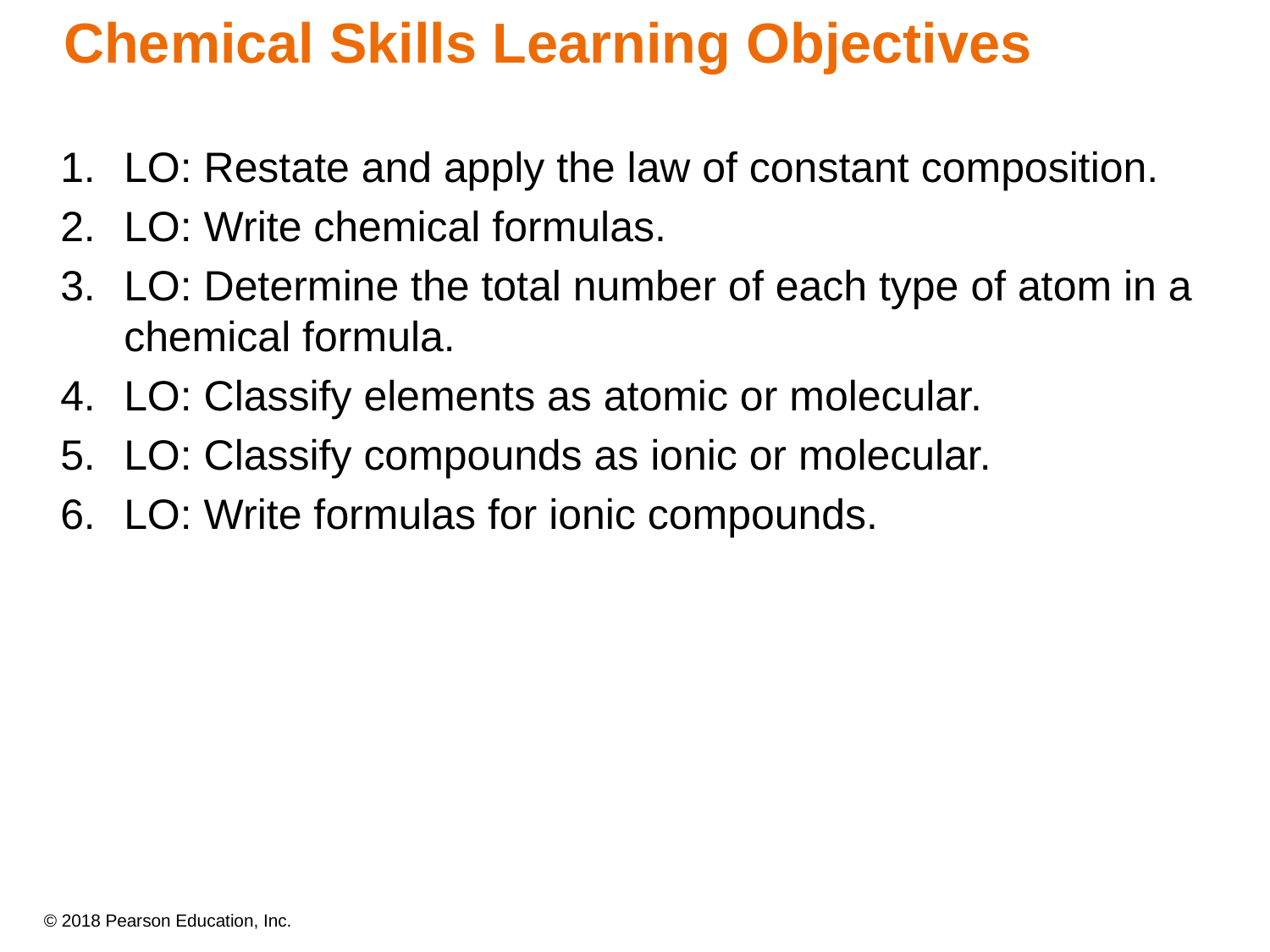

# Chemical Skills Learning Objectives
LO: Restate and apply the law of constant composition.
LO: Write chemical formulas.
LO: Determine the total number of each type of atom in a chemical formula.
LO: Classify elements as atomic or molecular.
LO: Classify compounds as ionic or molecular.
LO: Write formulas for ionic compounds.